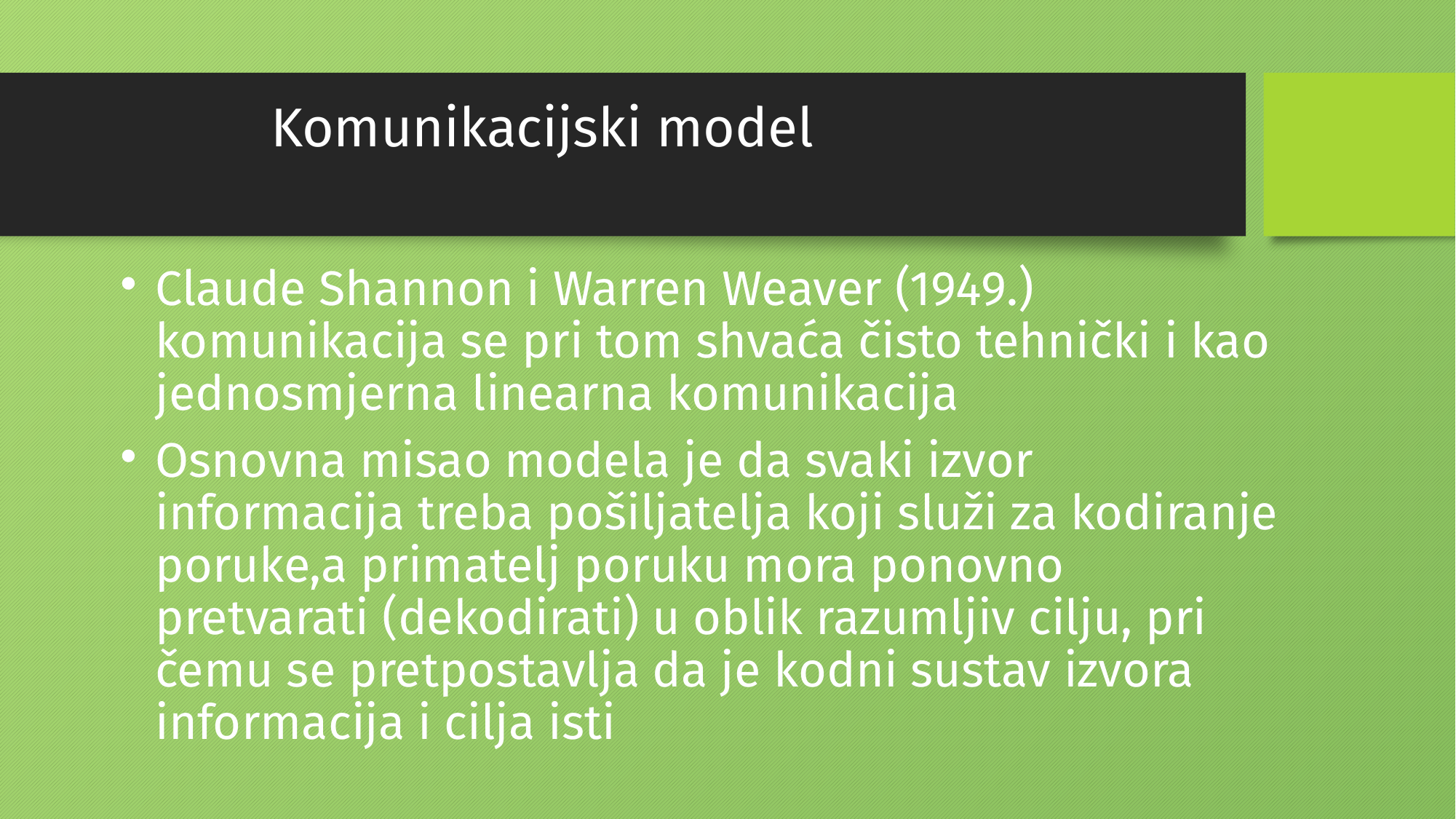

# Komunikacijski model
Claude Shannon i Warren Weaver (1949.) komunikacija se pri tom shvaća čisto tehnički i kao jednosmjerna linearna komunikacija
Osnovna misao modela je da svaki izvor informacija treba pošiljatelja koji služi za kodiranje poruke,a primatelj poruku mora ponovno pretvarati (dekodirati) u oblik razumljiv cilju, pri čemu se pretpostavlja da je kodni sustav izvora informacija i cilja isti